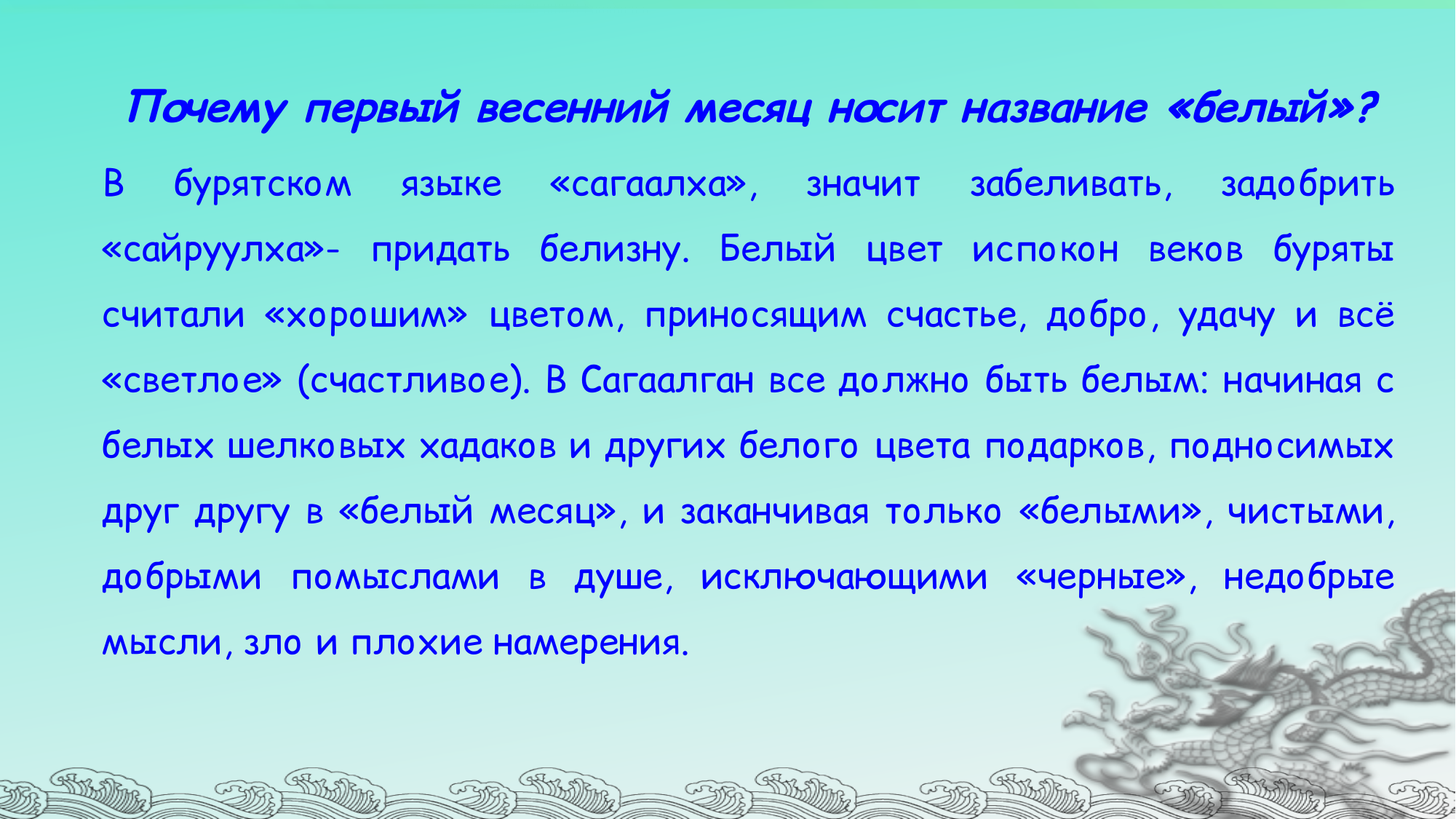

Почему первый весенний месяц носит название «белый»?
В бурятском языке «сагаалха», значит забеливать, задобрить «сайруулха»- придать белизну. Белый цвет испокон веков буряты считали «хорошим» цветом, приносящим счастье, добро, удачу и всё «светлое» (счастливое). В Сагаалган все должно быть белым: начиная с белых шелковых хадаков и других белого цвета подарков, подносимых друг другу в «белый месяц», и заканчивая только «белыми», чистыми, добрыми помыслами в душе, исключающими «черные», недобрые мысли, зло и плохие намерения.